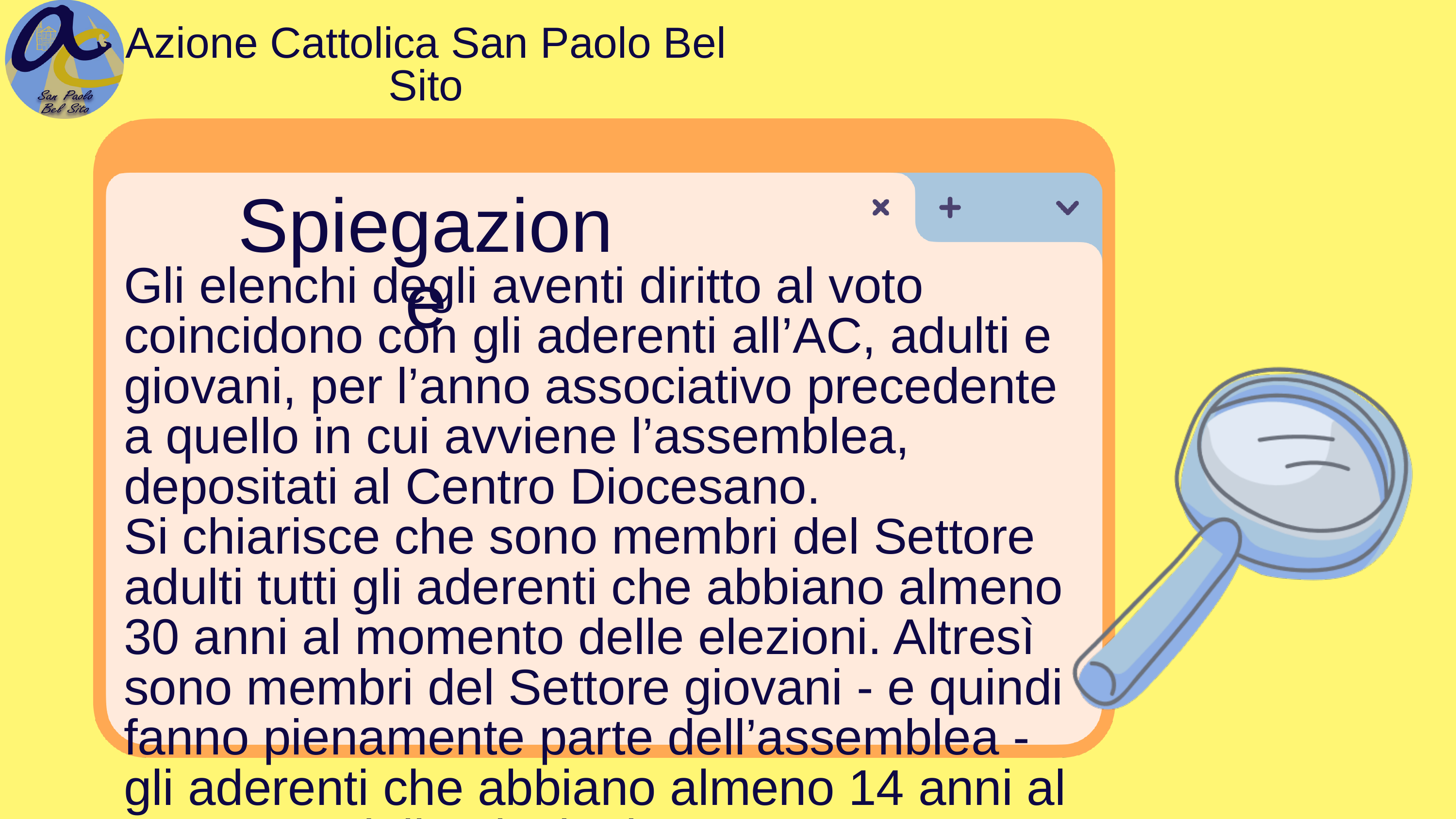

Azione Cattolica San Paolo Bel Sito

Spiegazione
Gli elenchi degli aventi diritto al voto coincidono con gli aderenti all’AC, adulti e giovani, per l’anno associativo precedente a quello in cui avviene l’assemblea, depositati al Centro Diocesano.
Si chiarisce che sono membri del Settore adulti tutti gli aderenti che abbiano almeno 30 anni al momento delle elezioni. Altresì sono membri del Settore giovani - e quindi fanno pienamente parte dell’assemblea - gli aderenti che abbiano almeno 14 anni al momento delle elezioni.